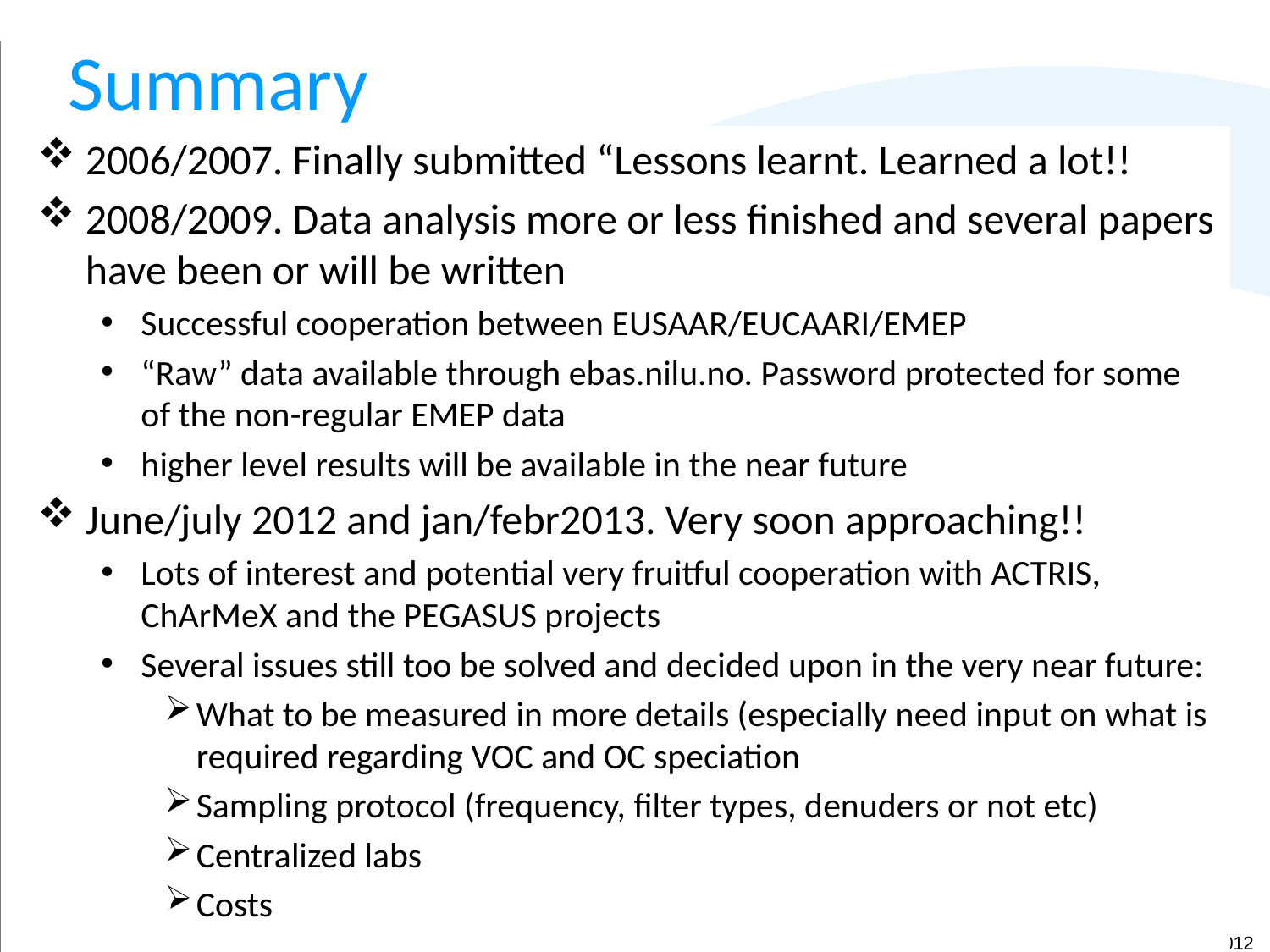

# Summary
2006/2007. Finally submitted “Lessons learnt. Learned a lot!!
2008/2009. Data analysis more or less finished and several papers have been or will be written
Successful cooperation between EUSAAR/EUCAARI/EMEP
“Raw” data available through ebas.nilu.no. Password protected for some of the non-regular EMEP data
higher level results will be available in the near future
June/july 2012 and jan/febr2013. Very soon approaching!!
Lots of interest and potential very fruitful cooperation with ACTRIS, ChArMeX and the PEGASUS projects
Several issues still too be solved and decided upon in the very near future:
What to be measured in more details (especially need input on what is required regarding VOC and OC speciation
Sampling protocol (frequency, filter types, denuders or not etc)
Centralized labs
Costs

05.10.09